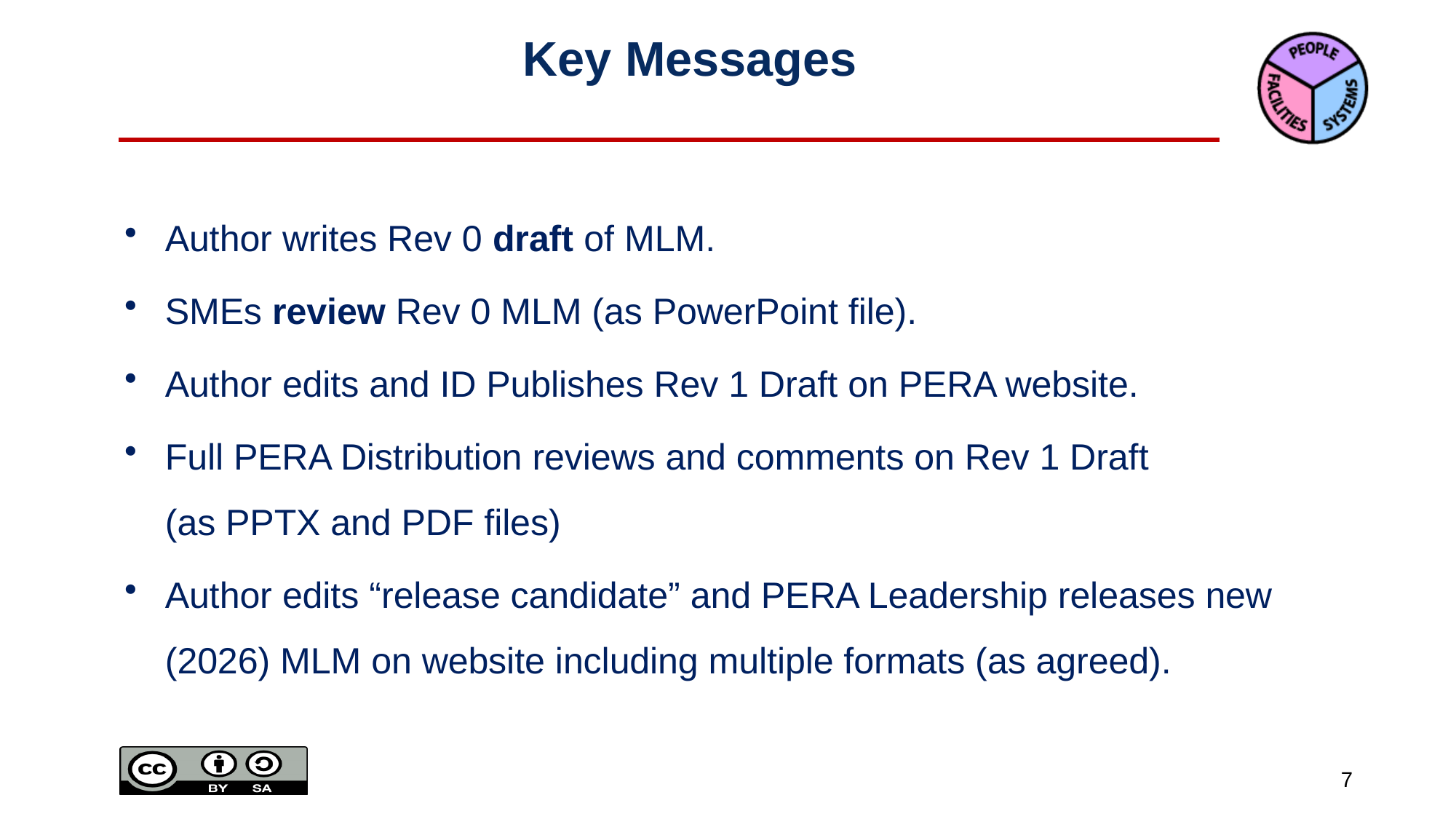

# Key Messages
Author writes Rev 0 draft of MLM.
SMEs review Rev 0 MLM (as PowerPoint file).
Author edits and ID Publishes Rev 1 Draft on PERA website.
Full PERA Distribution reviews and comments on Rev 1 Draft
(as PPTX and PDF files)
Author edits “release candidate” and PERA Leadership releases new (2026) MLM on website including multiple formats (as agreed).